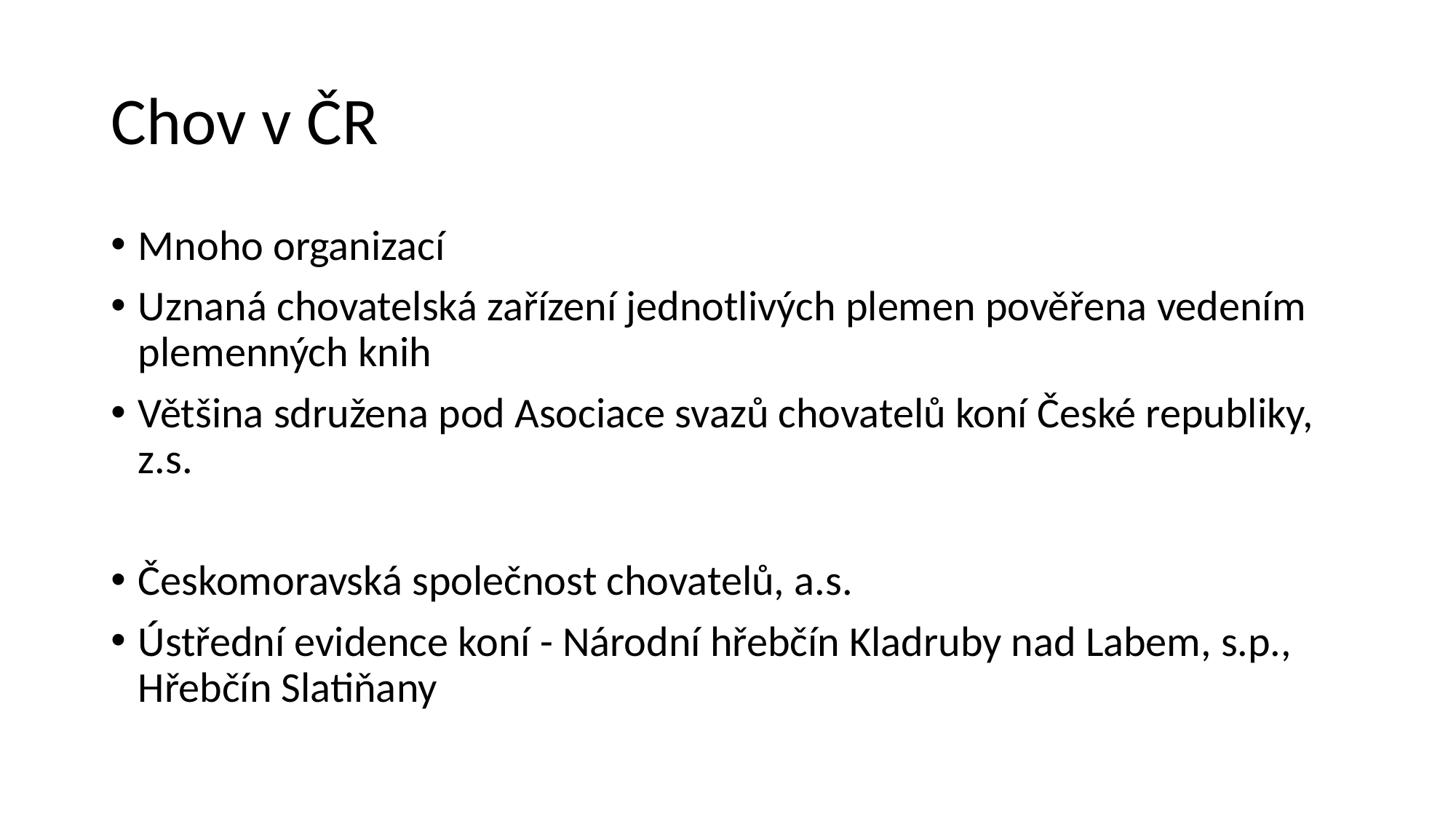

# Chov v ČR
Mnoho organizací
Uznaná chovatelská zařízení jednotlivých plemen pověřena vedením plemenných knih
Většina sdružena pod Asociace svazů chovatelů koní České republiky, z.s.

Českomoravská společnost chovatelů, a.s.
Ústřední evidence koní - Národní hřebčín Kladruby nad Labem, s.p., Hřebčín Slatiňany